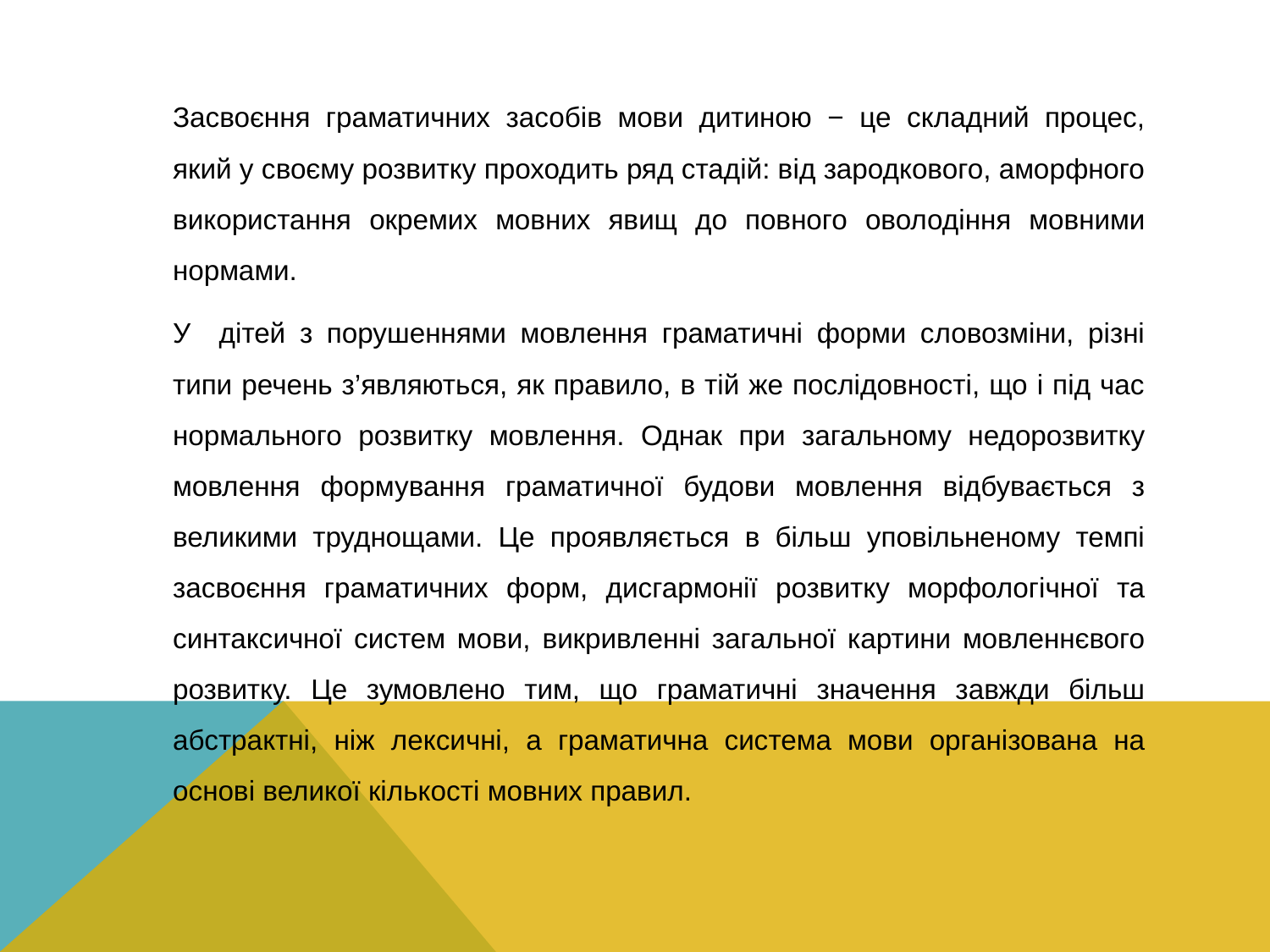

Засвоєння граматичних засобів мови дитиною − це складний процес, який у своєму розвитку проходить ряд стадій: від зародкового, аморфного використання окремих мовних явищ до повного оволодіння мовними нормами.
		У  дітей з порушеннями мовлення граматичні форми словозміни, різні типи речень з’являються, як правило, в тій же послідовності, що і під час нормального розвитку мовлення. Однак при загальному недорозвитку мовлення формування граматичної будови мовлення відбувається з великими труднощами. Це проявляється в більш уповільненому темпі засвоєння граматичних форм, дисгармонії розвитку морфологічної та синтаксичної систем мови, викривленні загальної картини мовленнєвого розвитку. Це зумовлено тим, що граматичні значення завжди більш абстрактні, ніж лексичні, а граматична система мови організована на основі великої кількості мовних правил.